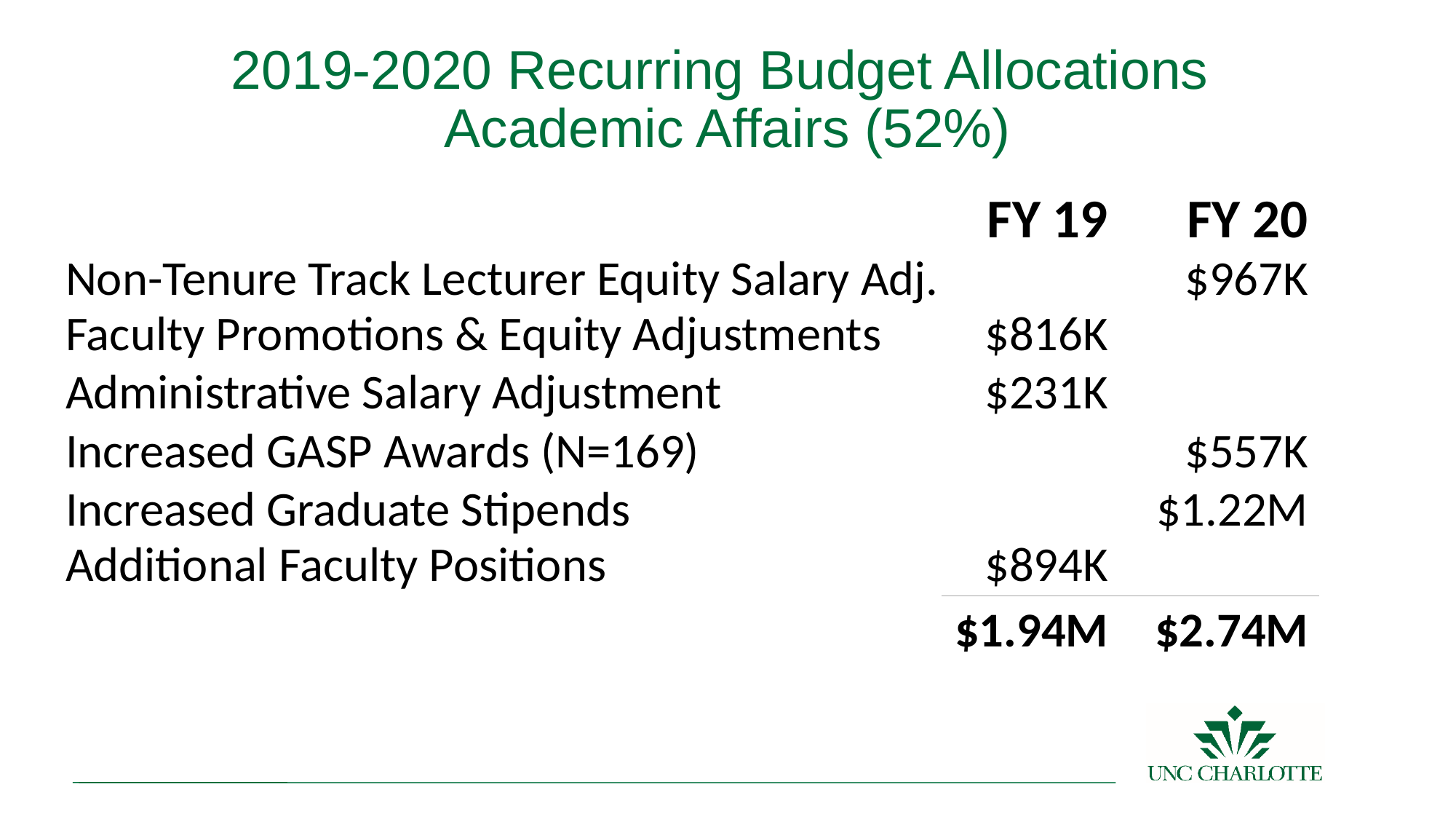

# 2019-2020 Recurring Budget Allocations Academic Affairs (52%)
|  | FY 19 | FY 20 |
| --- | --- | --- |
| Non-Tenure Track Lecturer Equity Salary Adj. |  | $967K |
| Faculty Promotions & Equity Adjustments | $816K |  |
| Administrative Salary Adjustment | $231K |  |
| Increased GASP Awards (N=169) |  | $557K |
| Increased Graduate Stipends |  | $1.22M |
| Additional Faculty Positions | $894K |  |
|  | $1.94M | $2.74M |